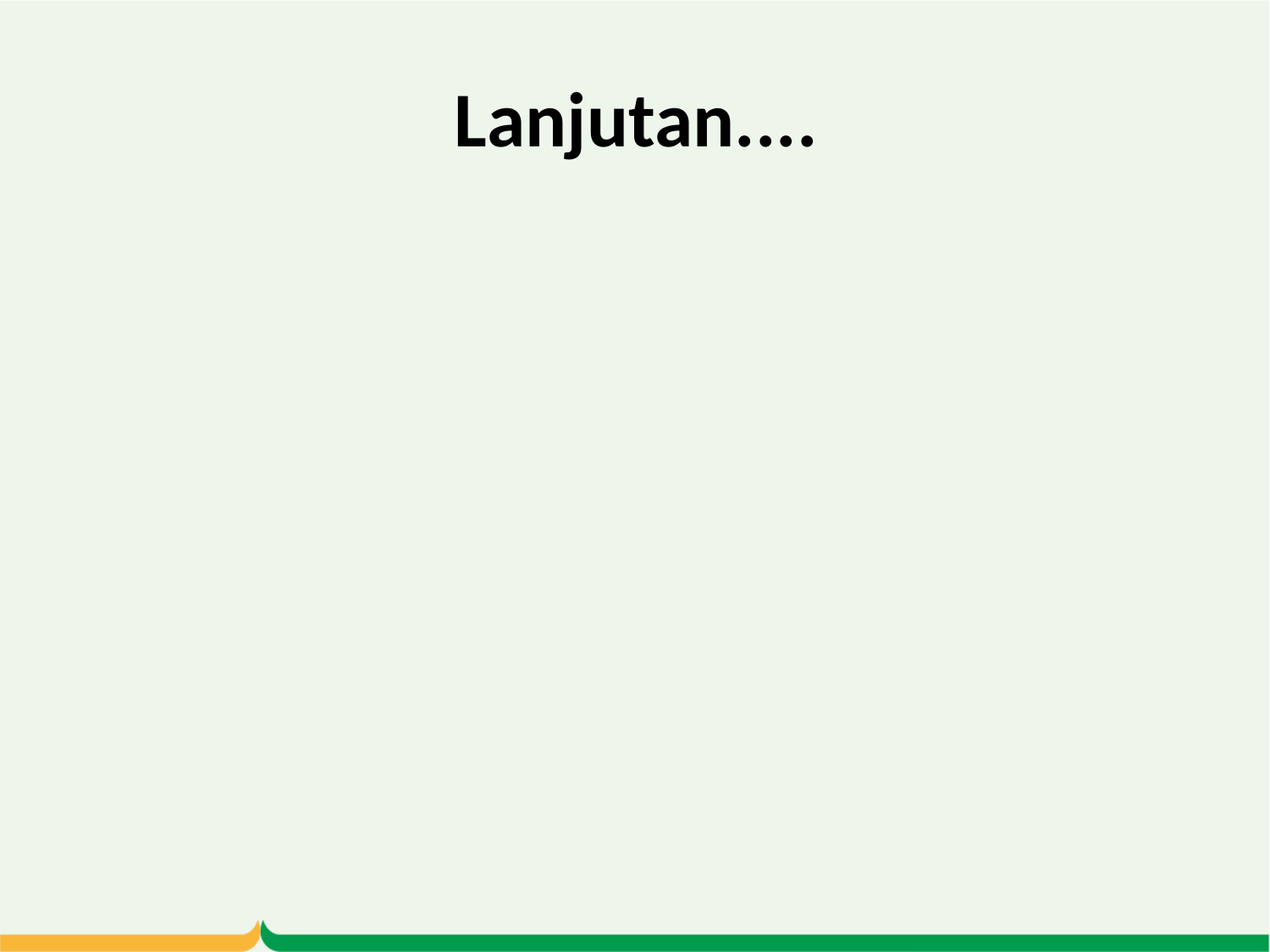

# Lanjutan....
Letakan wadah khusus anti bocor untuk benda tajam dalam ruangan.
Usahakan untuk tidak menggunakan alat pribadi dan letakan barang dalam jangkauan pasien.
Sediakan alat yang diperlukan tersendiri untuk masing-masing pasien. Bila terbatas, alat yang digunakan oleh pasien lain seluruh alat harus dibersihkan dan didesinfeksi (sterilkan) sebelum digunakan.